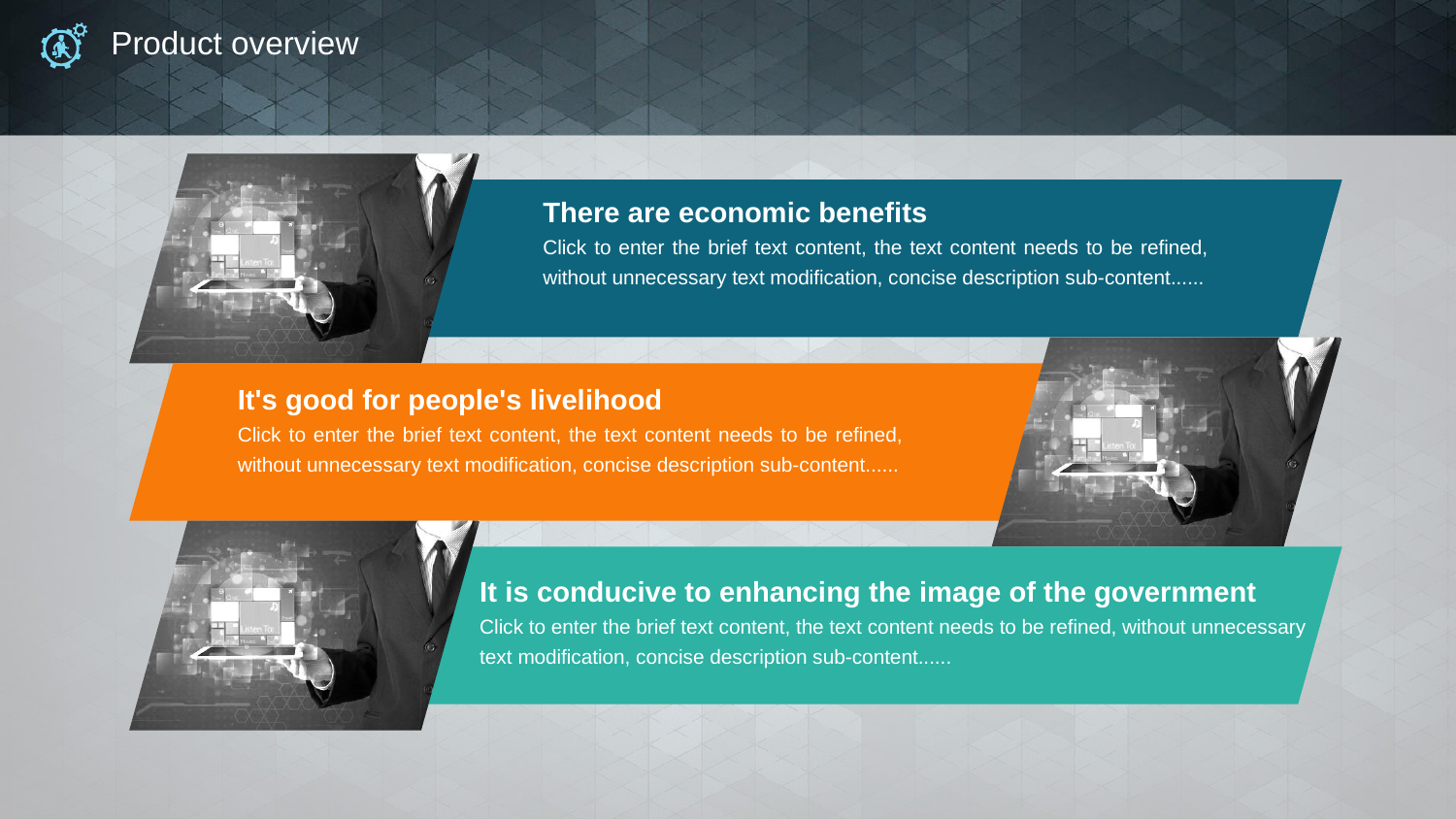

# Product overview

There are economic benefits
Click to enter the brief text content, the text content needs to be refined, without unnecessary text modification, concise description sub-content......

It's good for people's livelihood
Click to enter the brief text content, the text content needs to be refined, without unnecessary text modification, concise description sub-content......

It is conducive to enhancing the image of the government
Click to enter the brief text content, the text content needs to be refined, without unnecessary text modification, concise description sub-content......